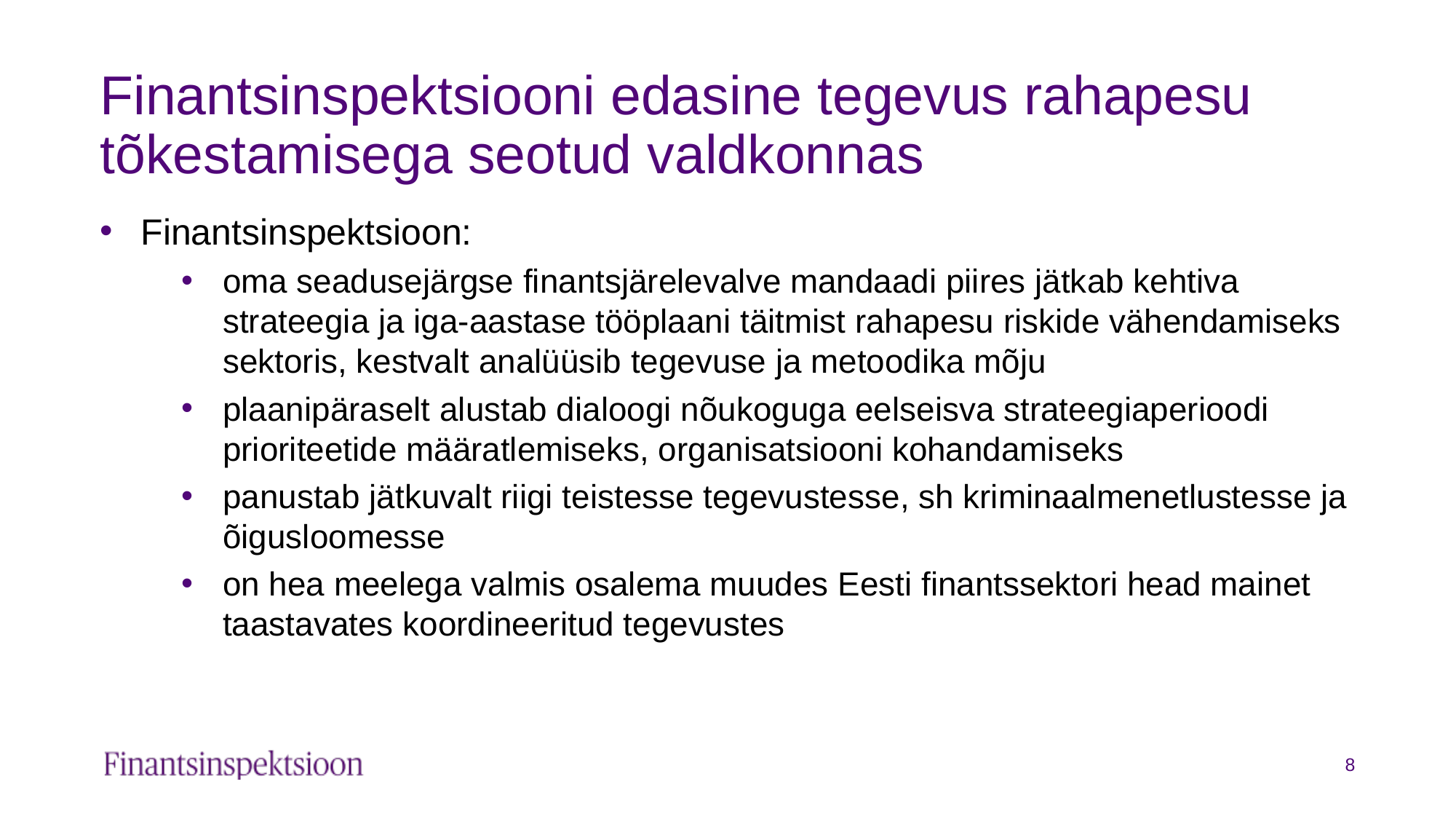

# Finantsinspektsiooni edasine tegevus rahapesu tõkestamisega seotud valdkonnas
Finantsinspektsioon:
oma seadusejärgse finantsjärelevalve mandaadi piires jätkab kehtiva strateegia ja iga-aastase tööplaani täitmist rahapesu riskide vähendamiseks sektoris, kestvalt analüüsib tegevuse ja metoodika mõju
plaanipäraselt alustab dialoogi nõukoguga eelseisva strateegiaperioodi prioriteetide määratlemiseks, organisatsiooni kohandamiseks
panustab jätkuvalt riigi teistesse tegevustesse, sh kriminaalmenetlustesse ja õigusloomesse
on hea meelega valmis osalema muudes Eesti finantssektori head mainet taastavates koordineeritud tegevustes

8